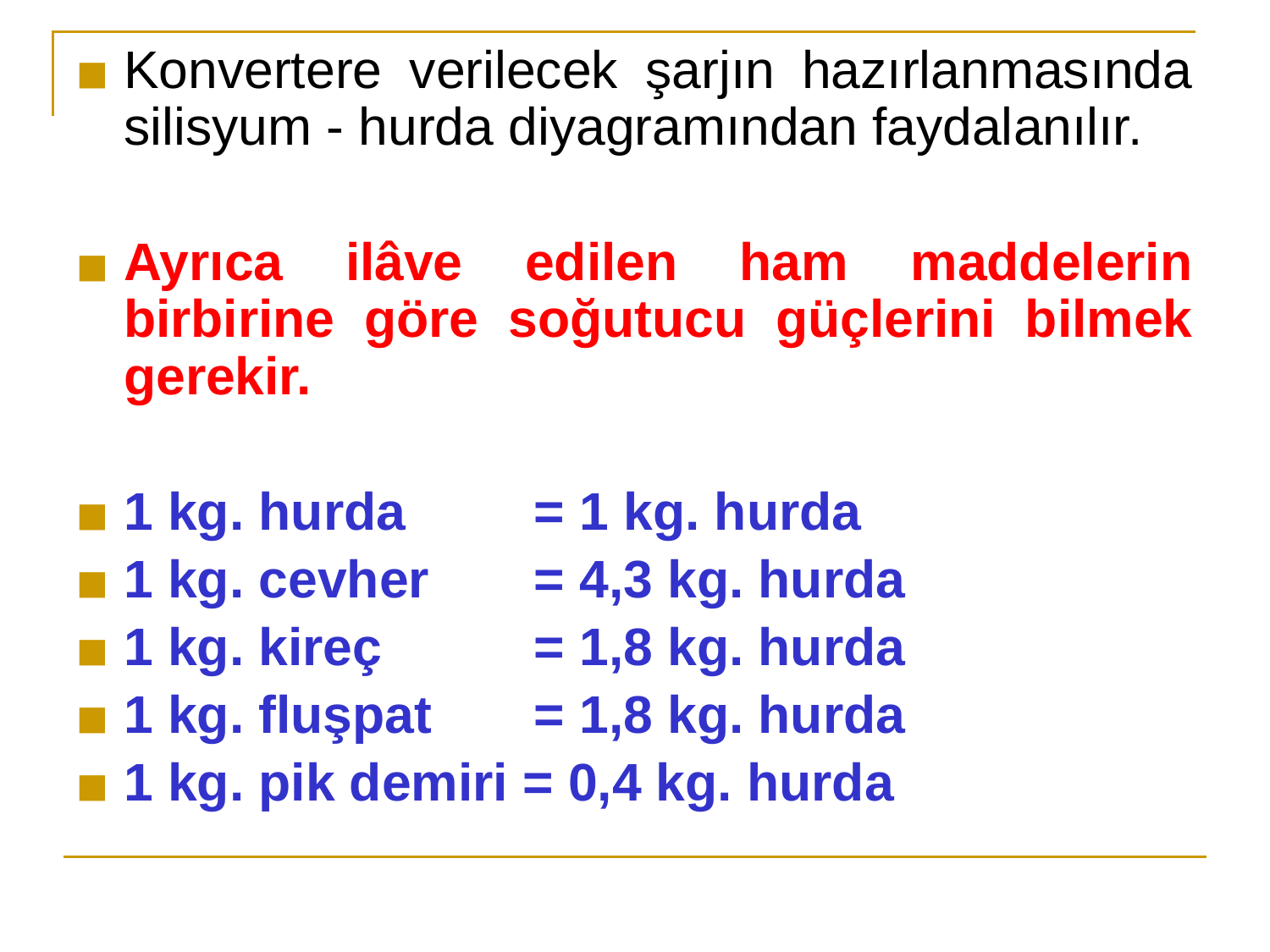

Konvertere verilecek şarjın hazırlanmasında silisyum - hurda diyagramından faydalanılır.

Ayrıca ilâve edilen ham maddelerin birbirine göre soğutucu güçlerini bilmek gerekir.

1 kg. hurda	  = 1 kg. hurda
1 kg. cevher	  = 4,3 kg. hurda
1 kg. kireç	  = 1,8 kg. hurda
1 kg. fluşpat	  = 1,8 kg. hurda
1 kg. pik demiri = 0,4 kg. hurda